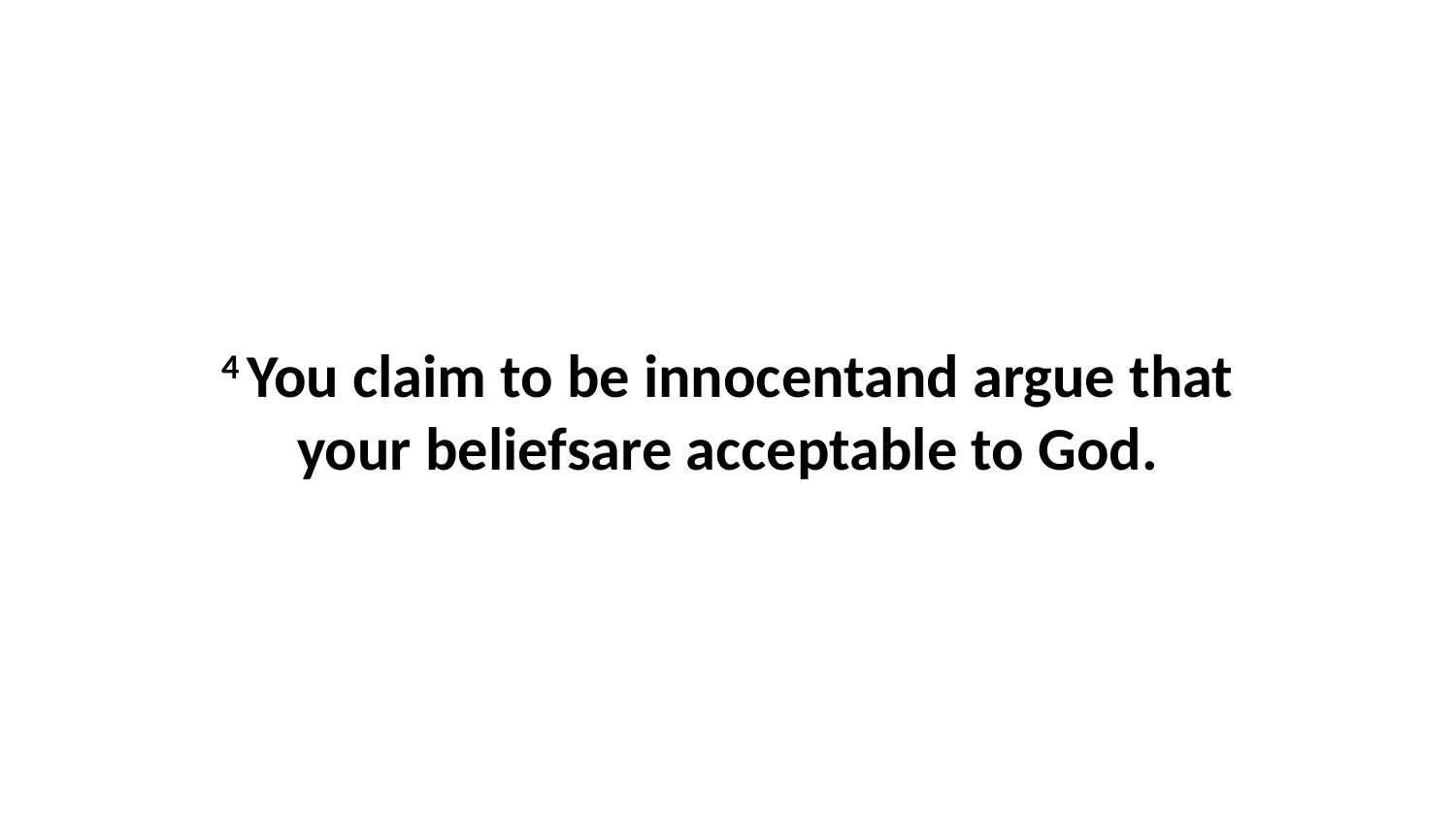

4 You claim to be innocentand argue that your beliefsare acceptable to God.